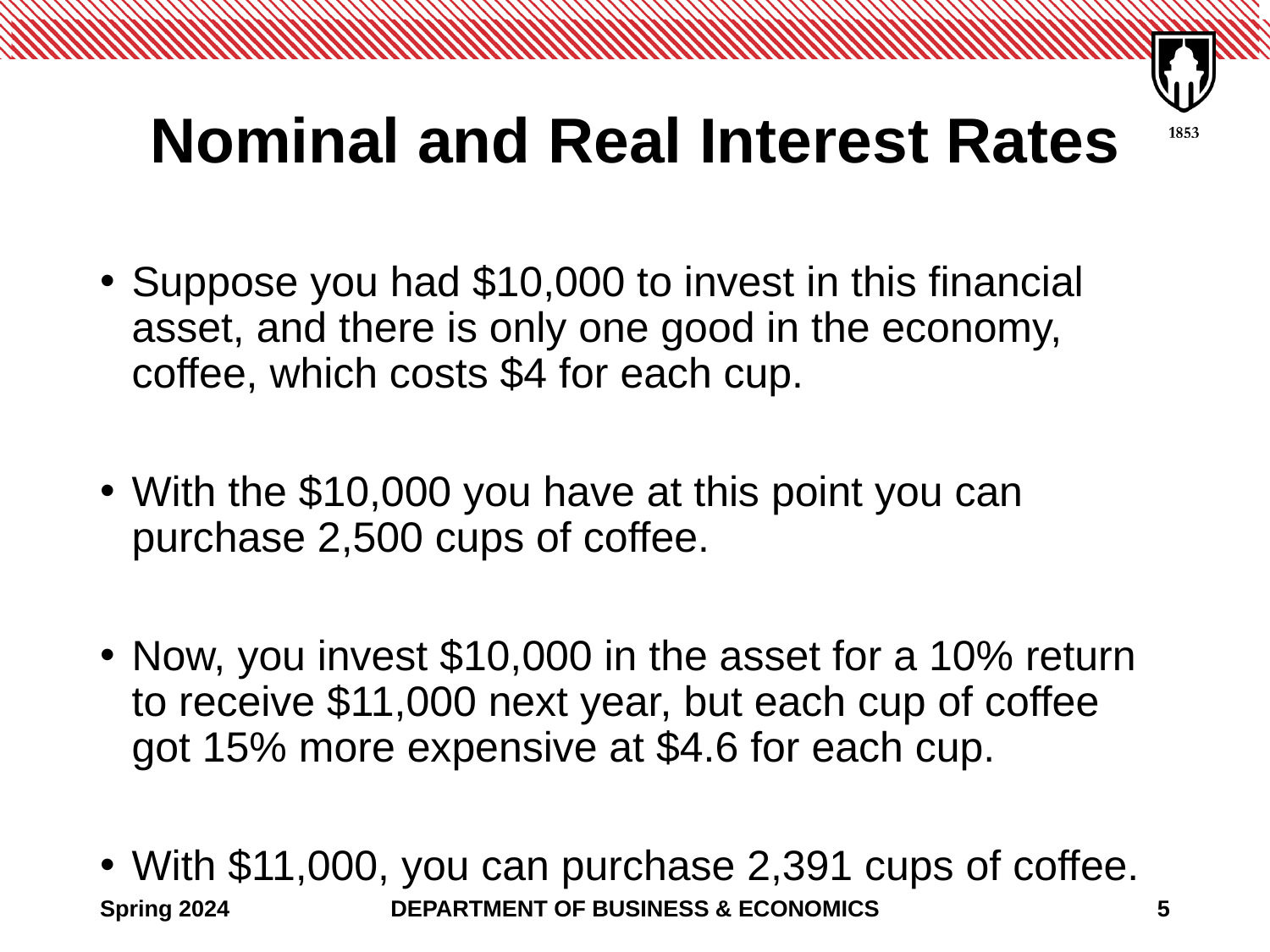

# Nominal and Real Interest Rates
Suppose you had $10,000 to invest in this financial asset, and there is only one good in the economy, coffee, which costs $4 for each cup.

With the $10,000 you have at this point you can purchase 2,500 cups of coffee.

Now, you invest $10,000 in the asset for a 10% return to receive $11,000 next year, but each cup of coffee got 15% more expensive at $4.6 for each cup.

With $11,000, you can purchase 2,391 cups of coffee.
Spring 2024
DEPARTMENT OF BUSINESS & ECONOMICS
5